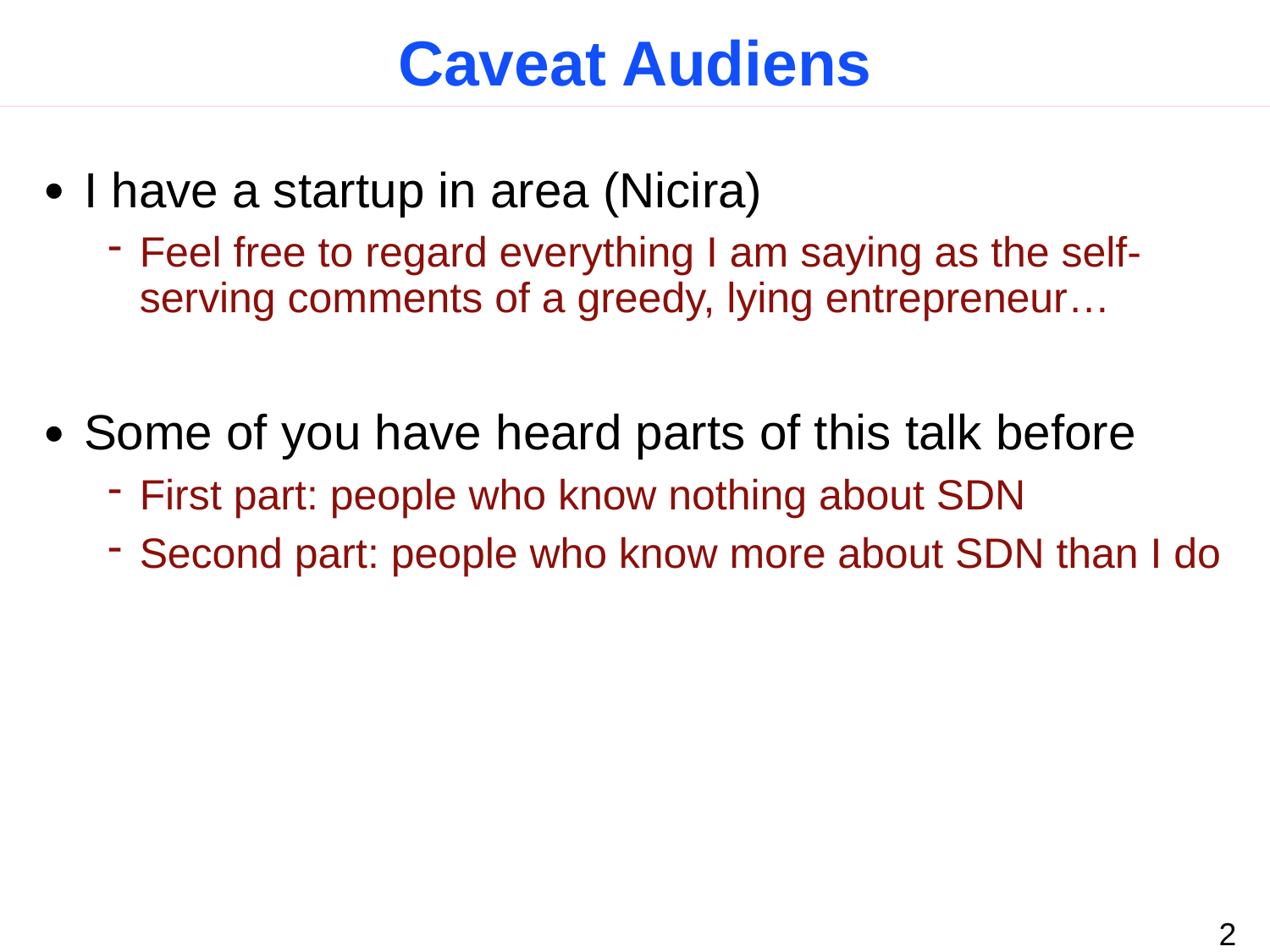

# Caveat Audiens
I have a startup in area (Nicira)
Feel free to regard everything I am saying as the self-serving comments of a greedy, lying entrepreneur…

Some of you have heard parts of this talk before
First part: people who know nothing about SDN
Second part: people who know more about SDN than I do